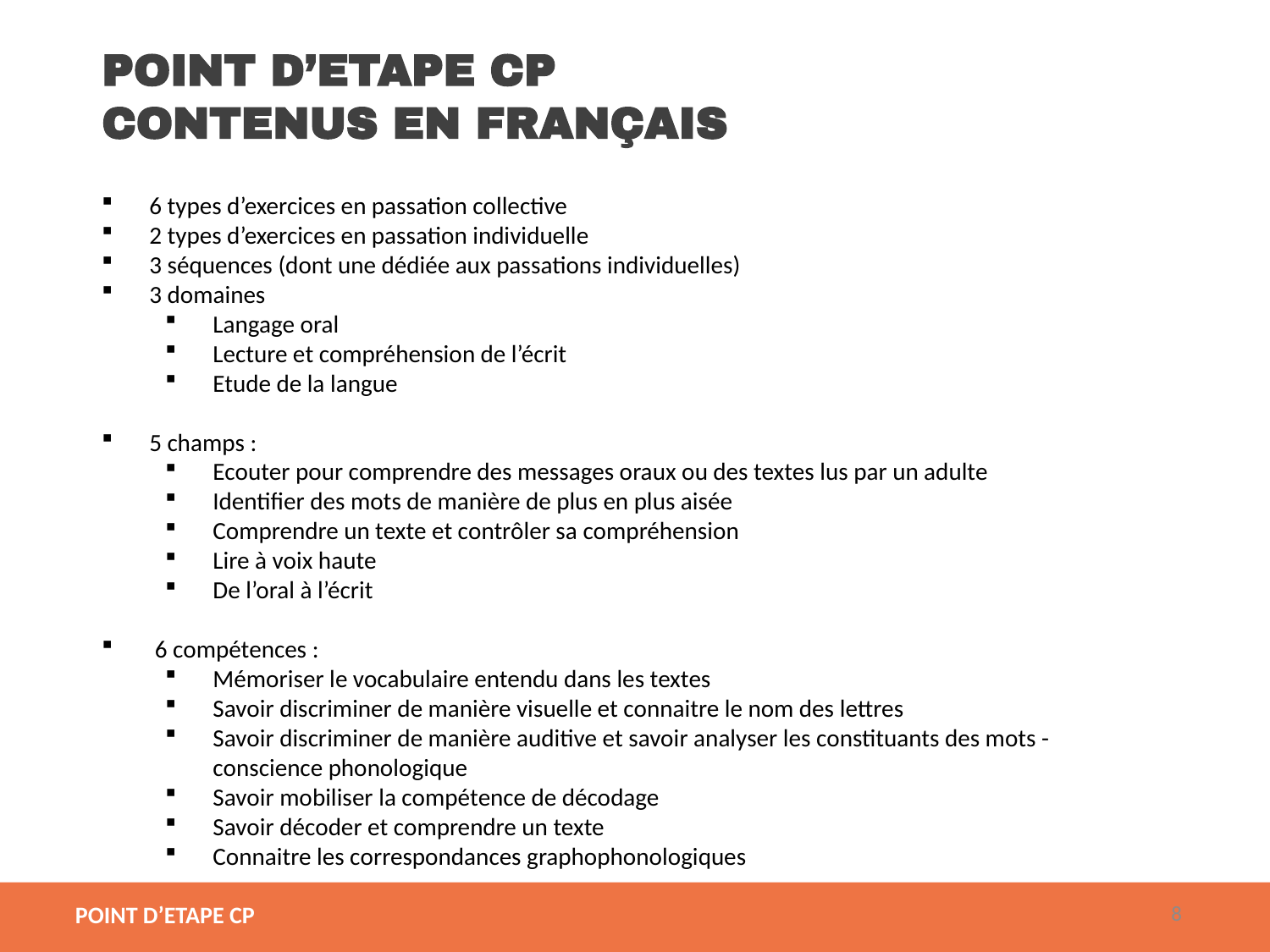

POINT D’ETAPE CP
CONTENUS EN FRANÇAIS
6 types d’exercices en passation collective
2 types d’exercices en passation individuelle
3 séquences (dont une dédiée aux passations individuelles)
3 domaines
Langage oral
Lecture et compréhension de l’écrit
Etude de la langue

5 champs :
Ecouter pour comprendre des messages oraux ou des textes lus par un adulte
Identifier des mots de manière de plus en plus aisée
Comprendre un texte et contrôler sa compréhension
Lire à voix haute
De l’oral à l’écrit

 6 compétences :
Mémoriser le vocabulaire entendu dans les textes
Savoir discriminer de manière visuelle et connaitre le nom des lettres
Savoir discriminer de manière auditive et savoir analyser les constituants des mots - conscience phonologique
Savoir mobiliser la compétence de décodage
Savoir décoder et comprendre un texte
Connaitre les correspondances graphophonologiques

8